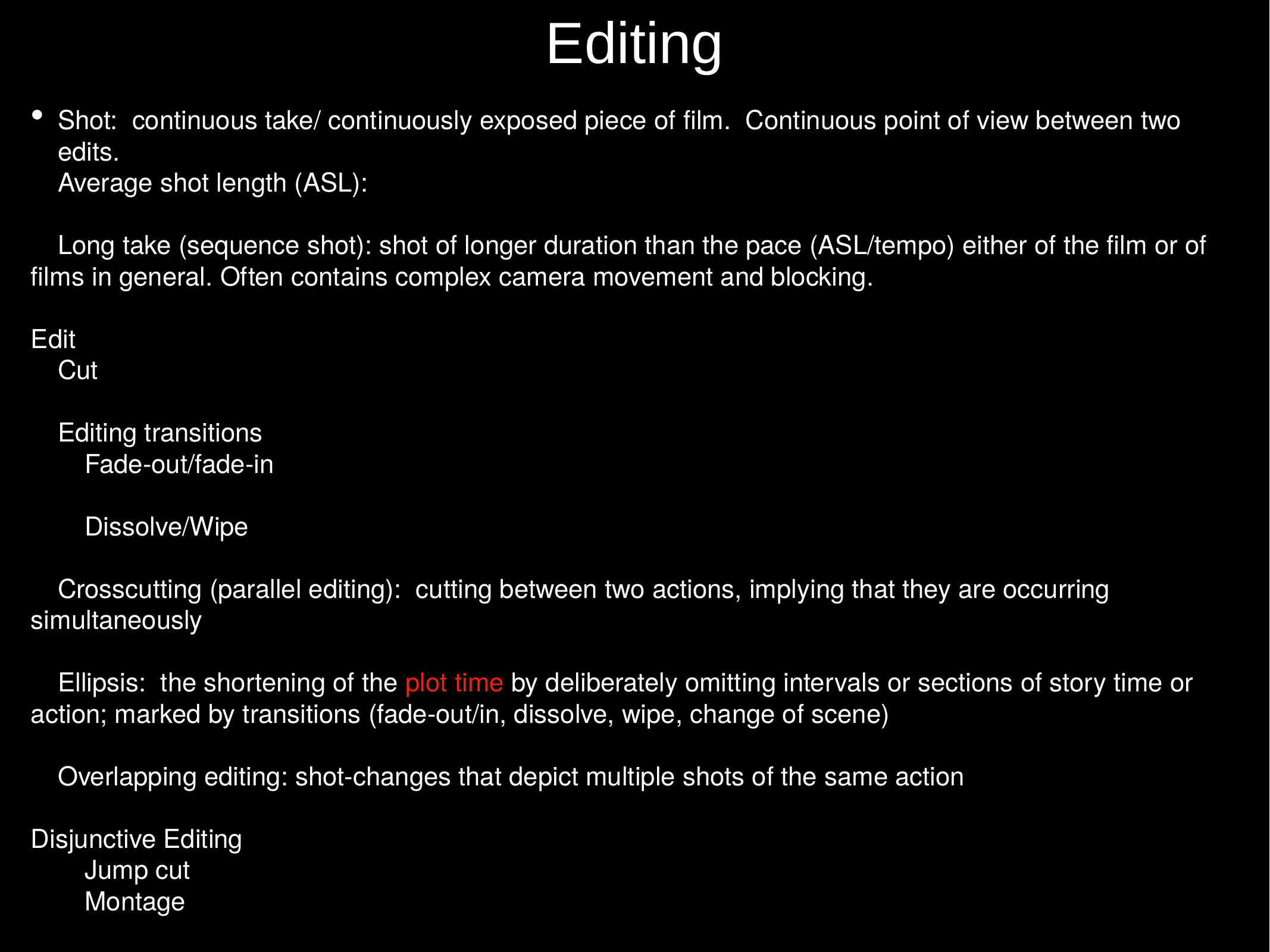

Editing
# Shot:  continuous take/ continuously exposed piece of film.  Continuous point of view between two edits.
Average shot length (ASL):

Long take (sequence shot): shot of longer duration than the pace (ASL/tempo) either of the film or of films in general. Often contains complex camera movement and blocking.

Edit
Cut

Editing transitions
Fade-out/fade-in

Dissolve/Wipe

Crosscutting (parallel editing):  cutting between two actions, implying that they are occurring simultaneously

Ellipsis:  the shortening of the plot time by deliberately omitting intervals or sections of story time or action; marked by transitions (fade-out/in, dissolve, wipe, change of scene)

Overlapping editing: shot-changes that depict multiple shots of the same action

Disjunctive Editing
Jump cut
Montage